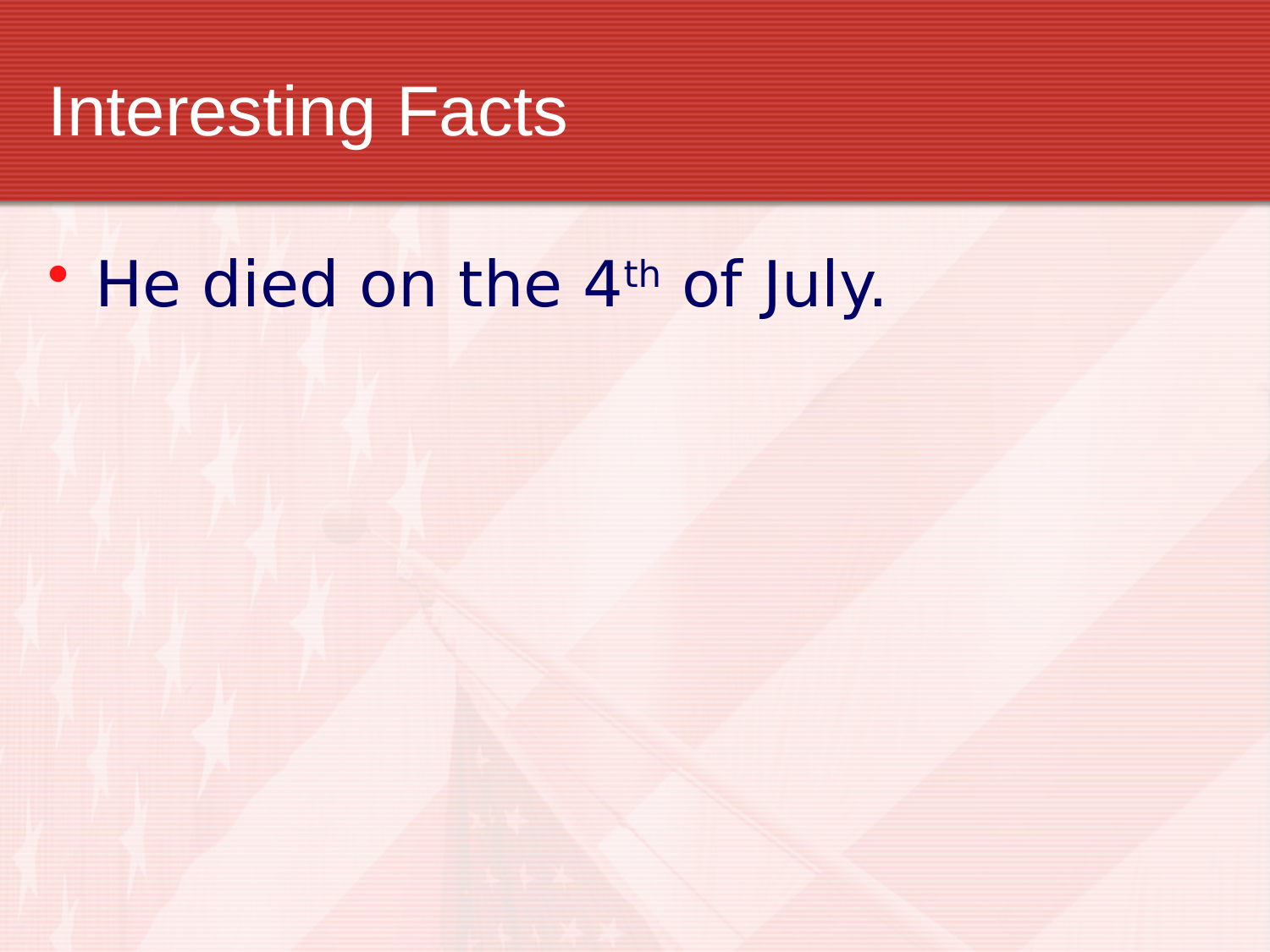

# Interesting Facts
He died on the 4th of July.